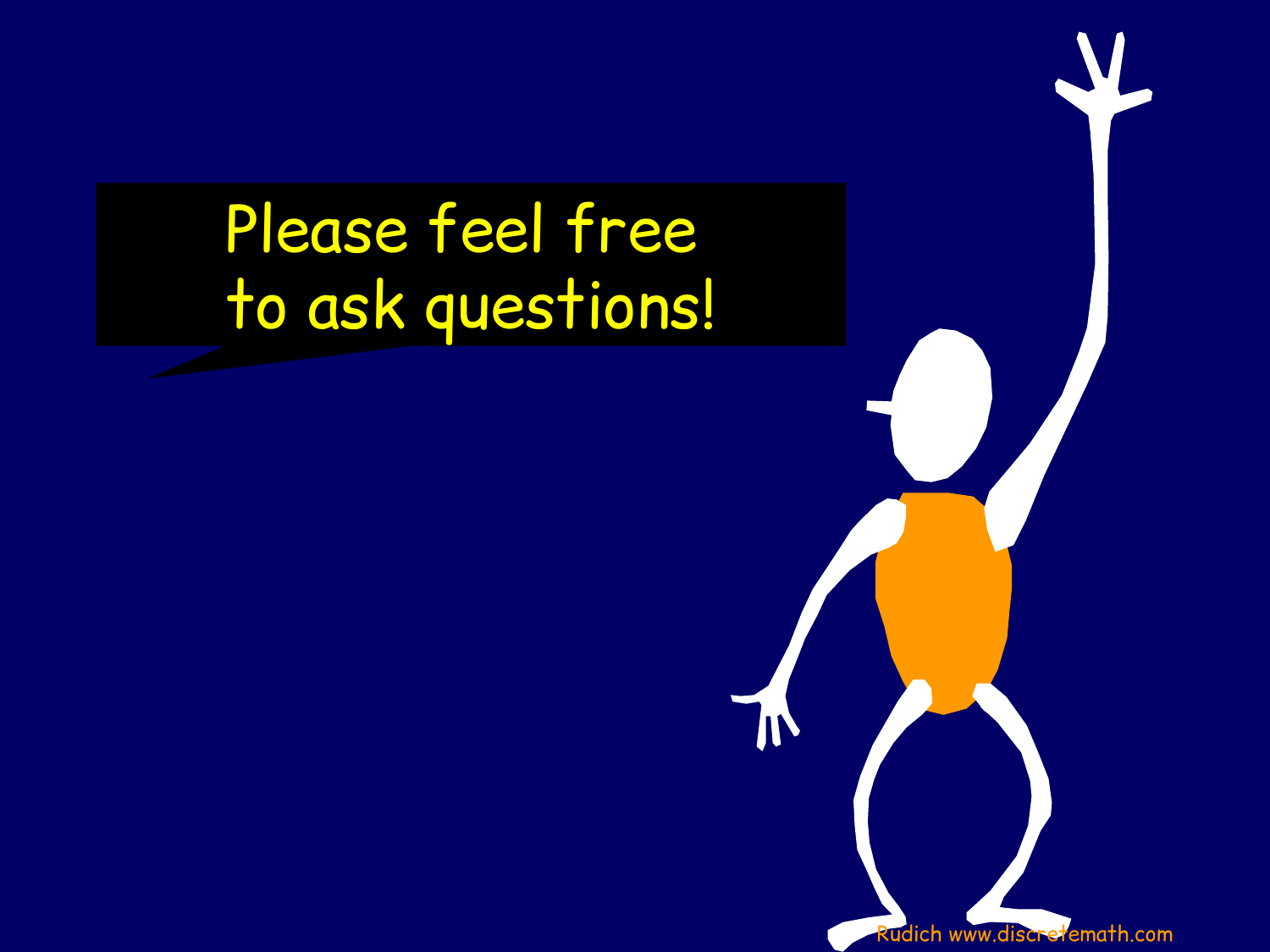

Please feel free
to ask questions!
Rudich www.discretemath.com